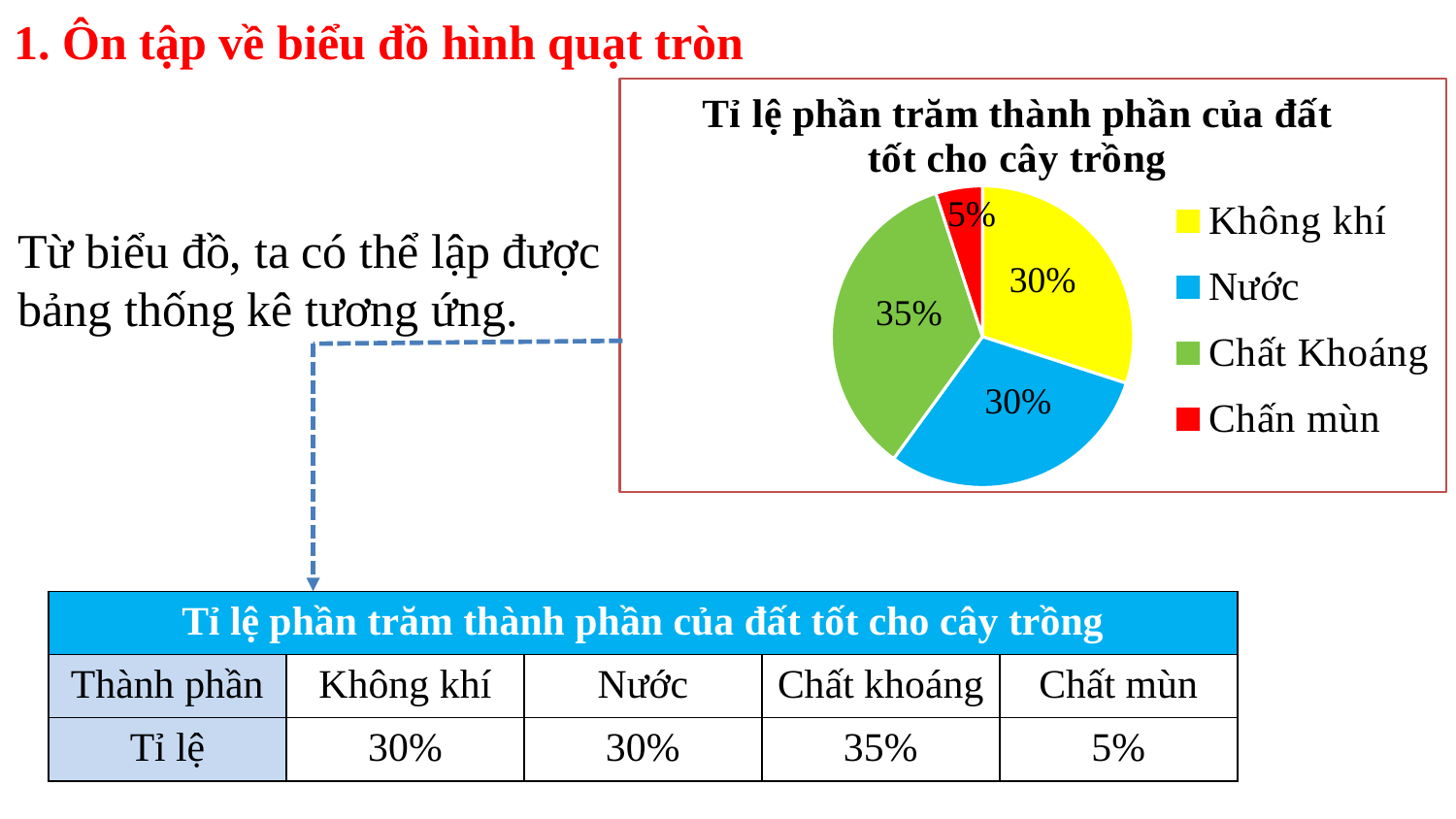

1. Ôn tập về biểu đồ hình quạt tròn

### Chart: Tỉ lệ phần trăm thành phần của đất tốt cho cây trồng

| Category | Column1 |
|---|---|
| Không khí | 30.0 |
| Nước | 30.0 |
| Chất Khoáng | 35.0 |
| Chấn mùn | 5.0 |
5%
30%
35%
30%
Từ biểu đồ, ta có thể lập được bảng thống kê tương ứng.
| Tỉ lệ phần trăm thành phần của đất tốt cho cây trồng |  |  |  |  |
| --- | --- | --- | --- | --- |
| Thành phần | Không khí | Nước | Chất khoáng | Chất mùn |
| Tỉ lệ | 30% | 30% | 35% | 5% |